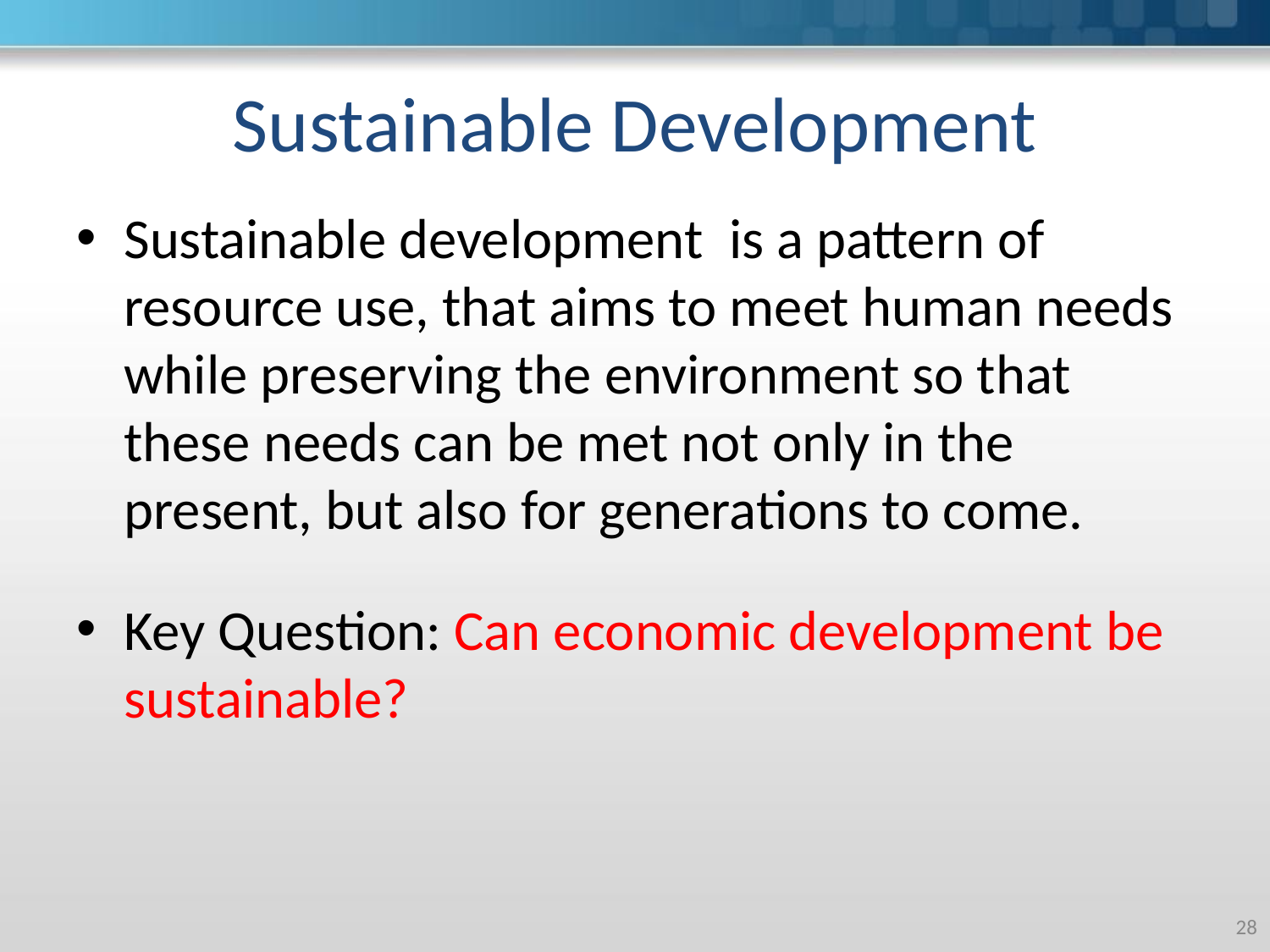

# Sustainable Development
Sustainable development  is a pattern of resource use, that aims to meet human needs while preserving the environment so that these needs can be met not only in the present, but also for generations to come.
Key Question: Can economic development be sustainable?

28